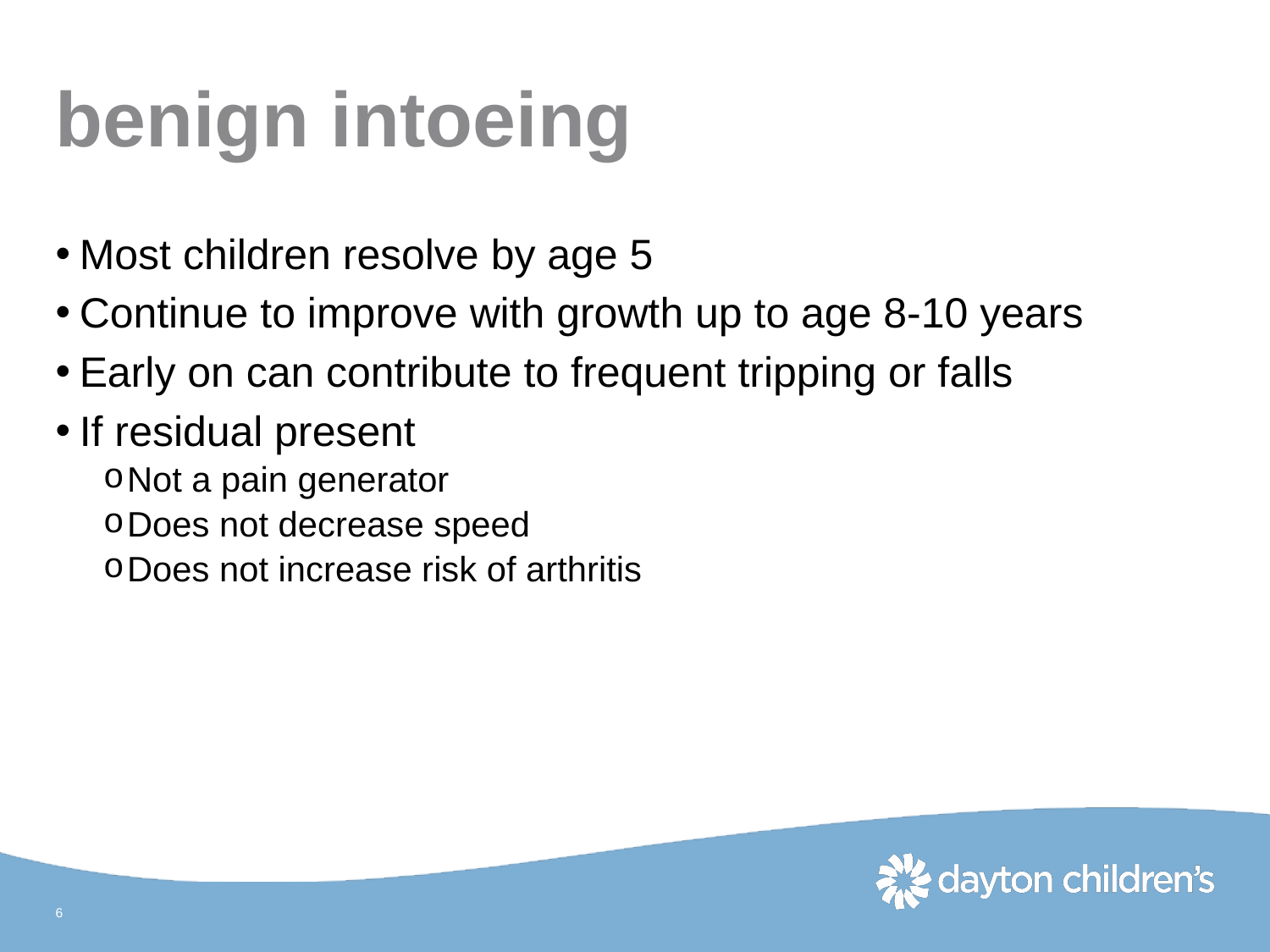

# benign intoeing
Most children resolve by age 5
Continue to improve with growth up to age 8-10 years
Early on can contribute to frequent tripping or falls
If residual present
Not a pain generator
Does not decrease speed
Does not increase risk of arthritis
6